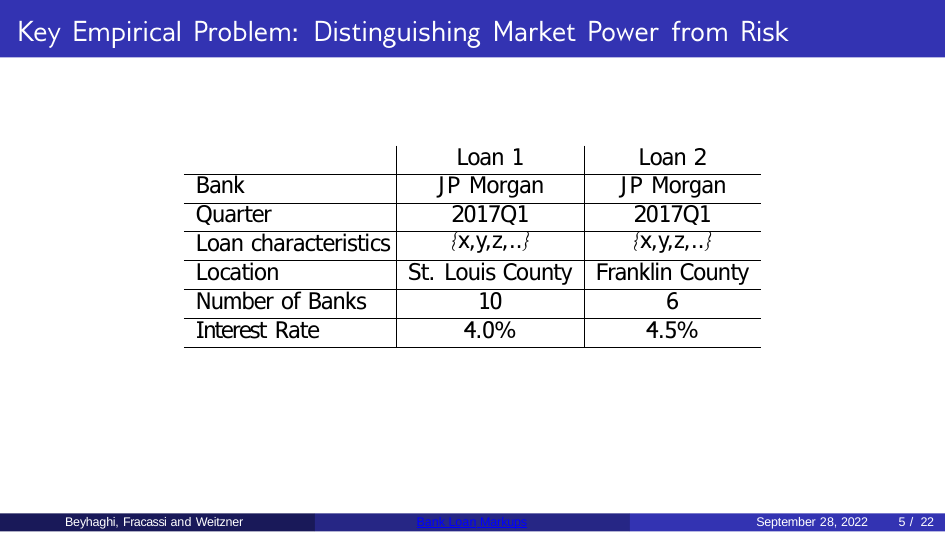

# Key Empirical Problem: Distinguishing Market Power from Risk
|  | Loan 1 | Loan 2 |
| --- | --- | --- |
| Bank | JP Morgan | JP Morgan |
| Quarter | 2017Q1 | 2017Q1 |
| Loan characteristics | {x,y,z,..} | {x,y,z,..} |
| Location | St. Louis County | Franklin County |
| Number of Banks | 10 | 6 |
| Interest Rate | 4.0% | 4.5% |
Beyhaghi, Fracassi and Weitzner
Bank Loan Markups
September 28, 2022
5 / 22